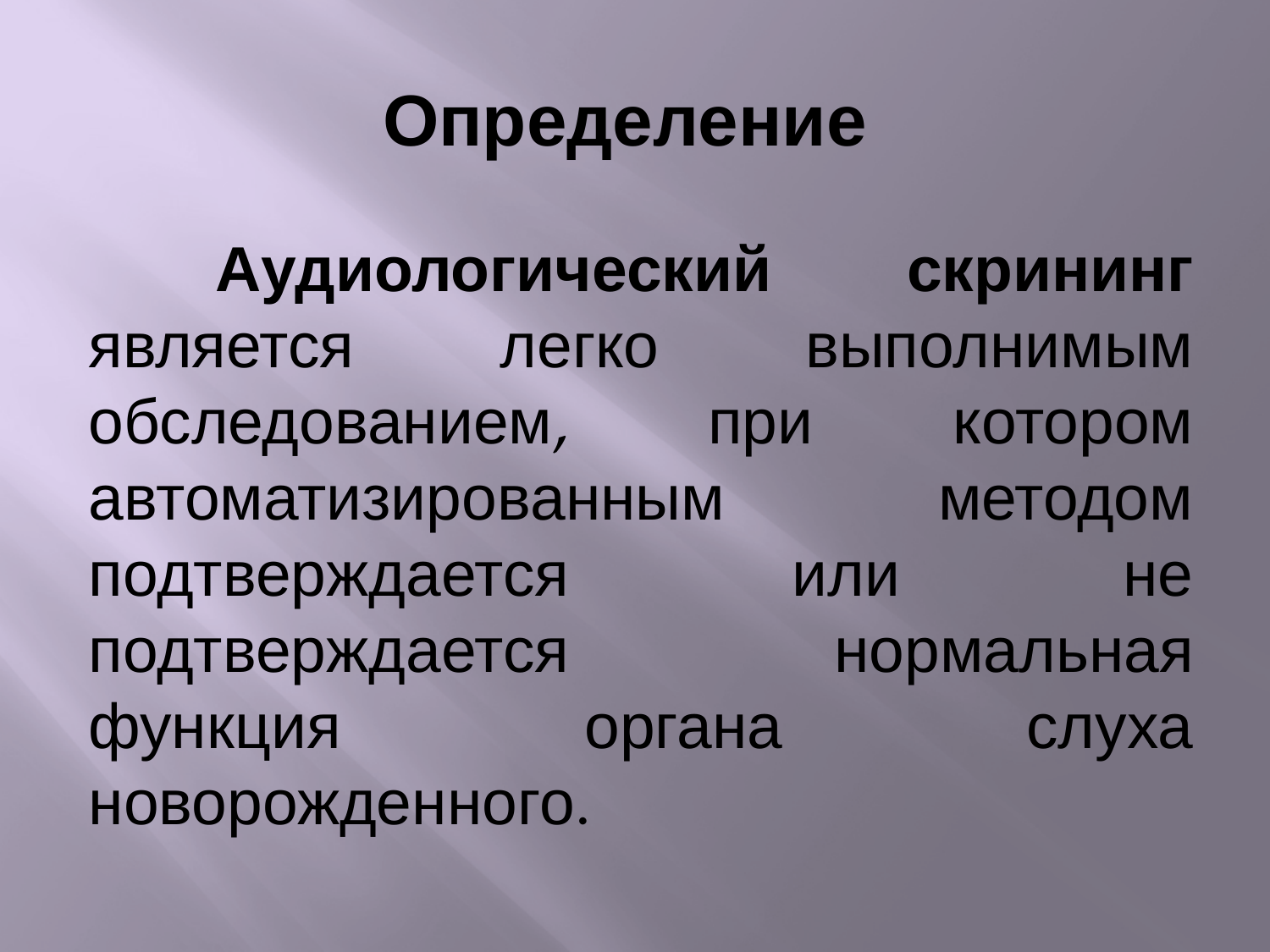

# Определение
		Аудиологический скрининг является легко выполнимым обследованием, при котором автоматизированным методом подтверждается или не подтверждается нормальная функция органа слуха новорожденного.